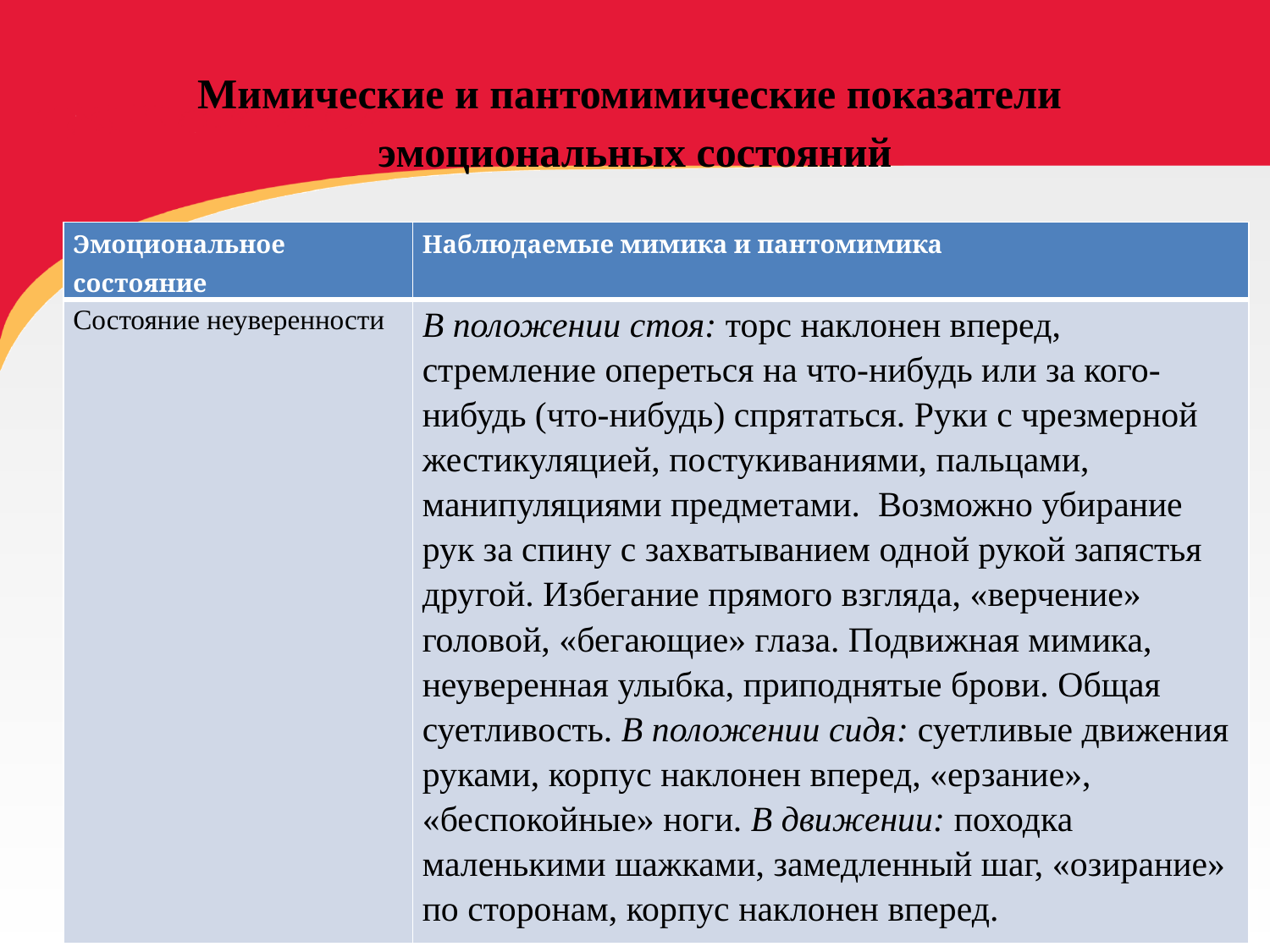

# Мимические и пантомимические показатели эмоциональных состояний
| Эмоциональное состояние | Наблюдаемые мимика и пантомимика |
| --- | --- |
| Состояние неуверенности | В положении стоя: торс наклонен вперед, стремление опереться на что-нибудь или за кого-нибудь (что-нибудь) спрятаться. Руки с чрезмерной жестикуляцией, постукиваниями, пальцами, манипуляциями предметами. Возможно убирание рук за спину с захватыванием одной рукой запястья другой. Избегание прямого взгляда, «верчение» головой, «бегающие» глаза. Подвижная мимика, неуверенная улыбка, приподнятые брови. Общая суетливость. В положении сидя: суетливые движения руками, корпус наклонен вперед, «ерзание», «беспокойные» ноги. В движении: походка маленькими шажками, замедленный шаг, «озирание» по сторонам, корпус наклонен вперед. |